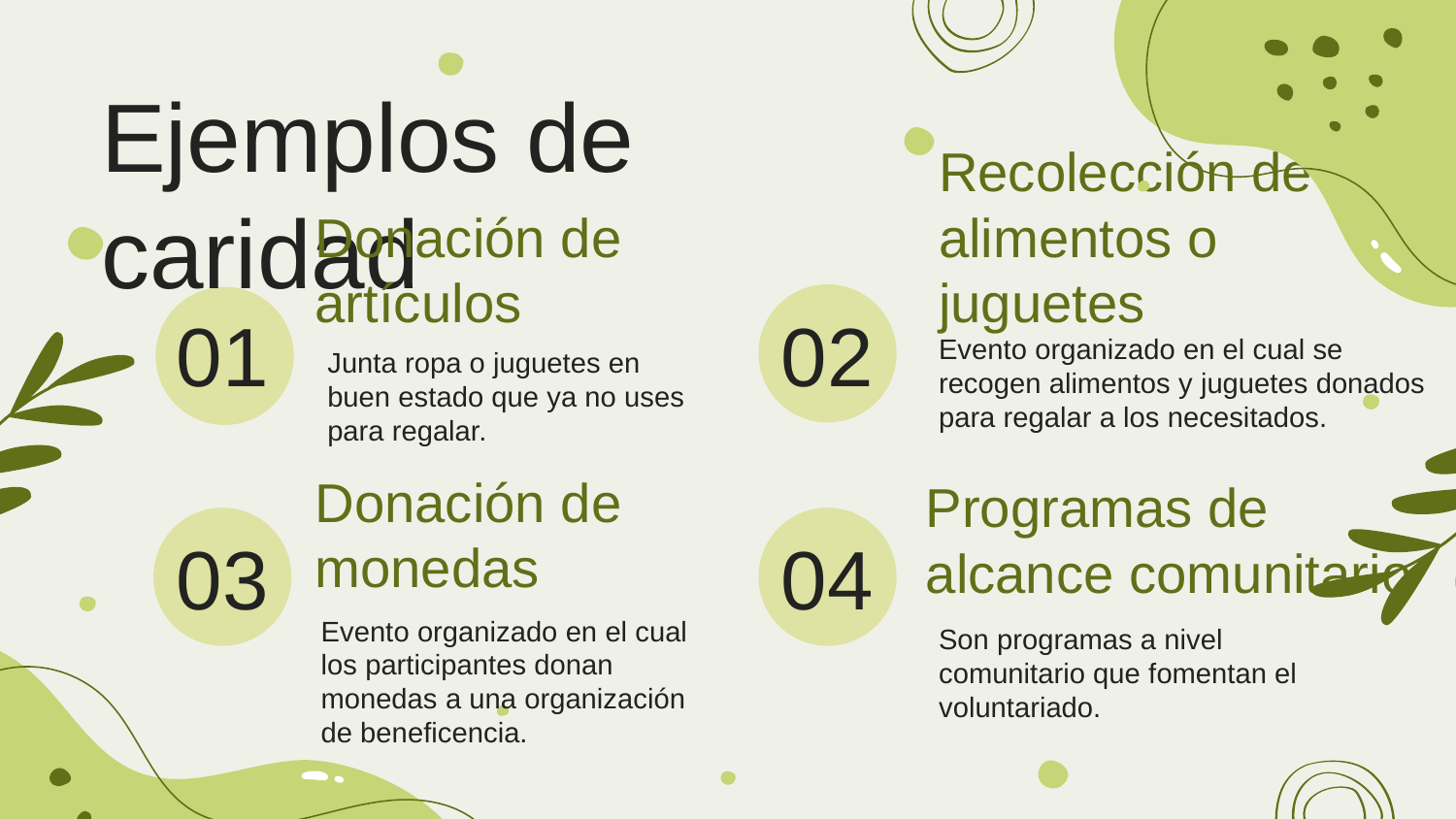

# Ejemplos de caridad

Recolección de alimentos o juguetes
Donación de artículos

01
02
Evento organizado en el cual se recogen alimentos y juguetes donados para regalar a los necesitados.
Junta ropa o juguetes en buen estado que ya no uses para regalar.
Programas de alcance comunitario
Donación de monedas

03
04
Evento organizado en el cual los participantes donan monedas a una organización de beneficencia.
Son programas a nivel comunitario que fomentan el voluntariado.